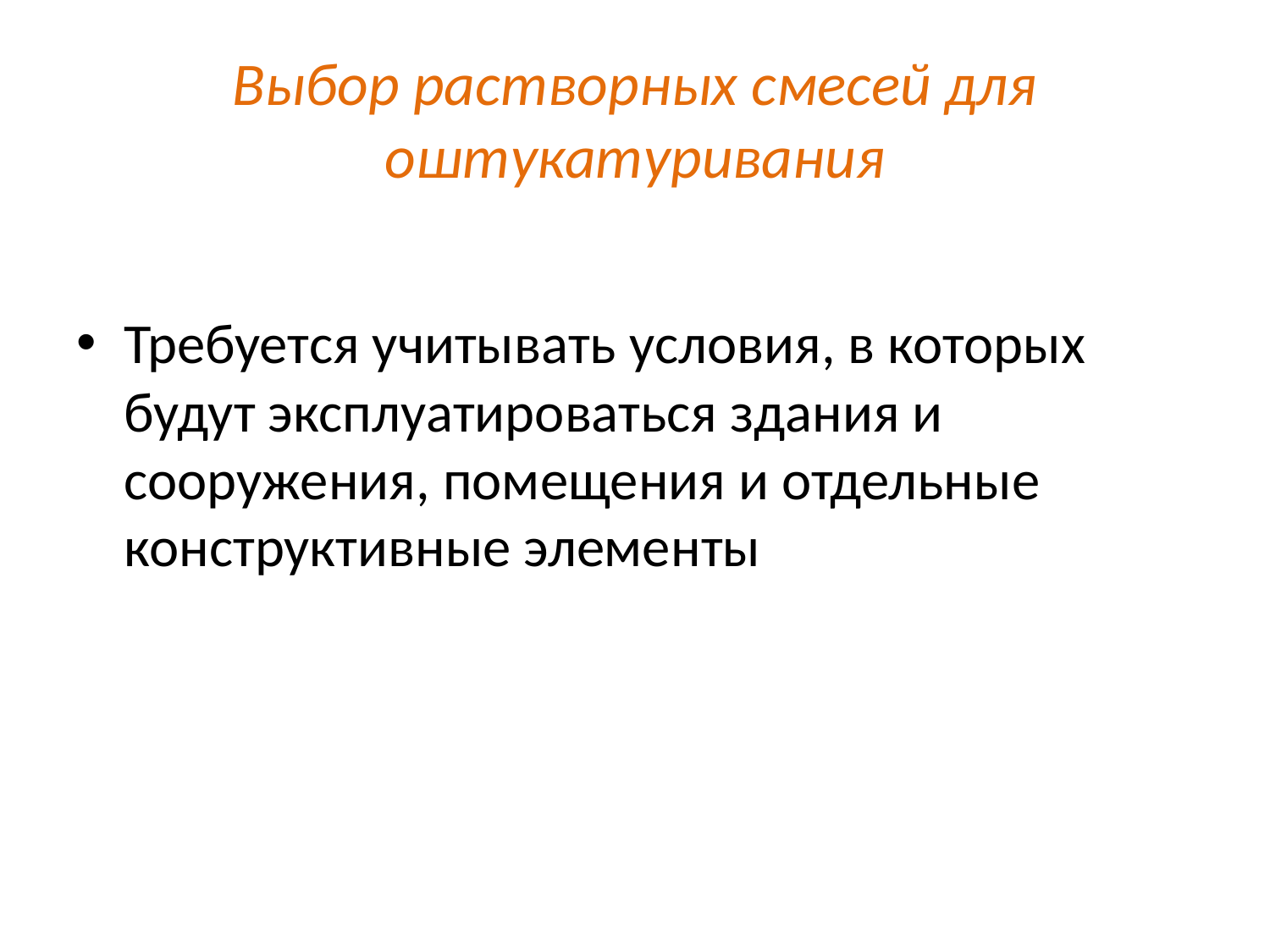

# Выбор растворных смесей для оштукатуривания

Требуется учитывать условия, в которых будут эксплуатироваться здания и сооружения, помещения и отдельные конструктивные элементы